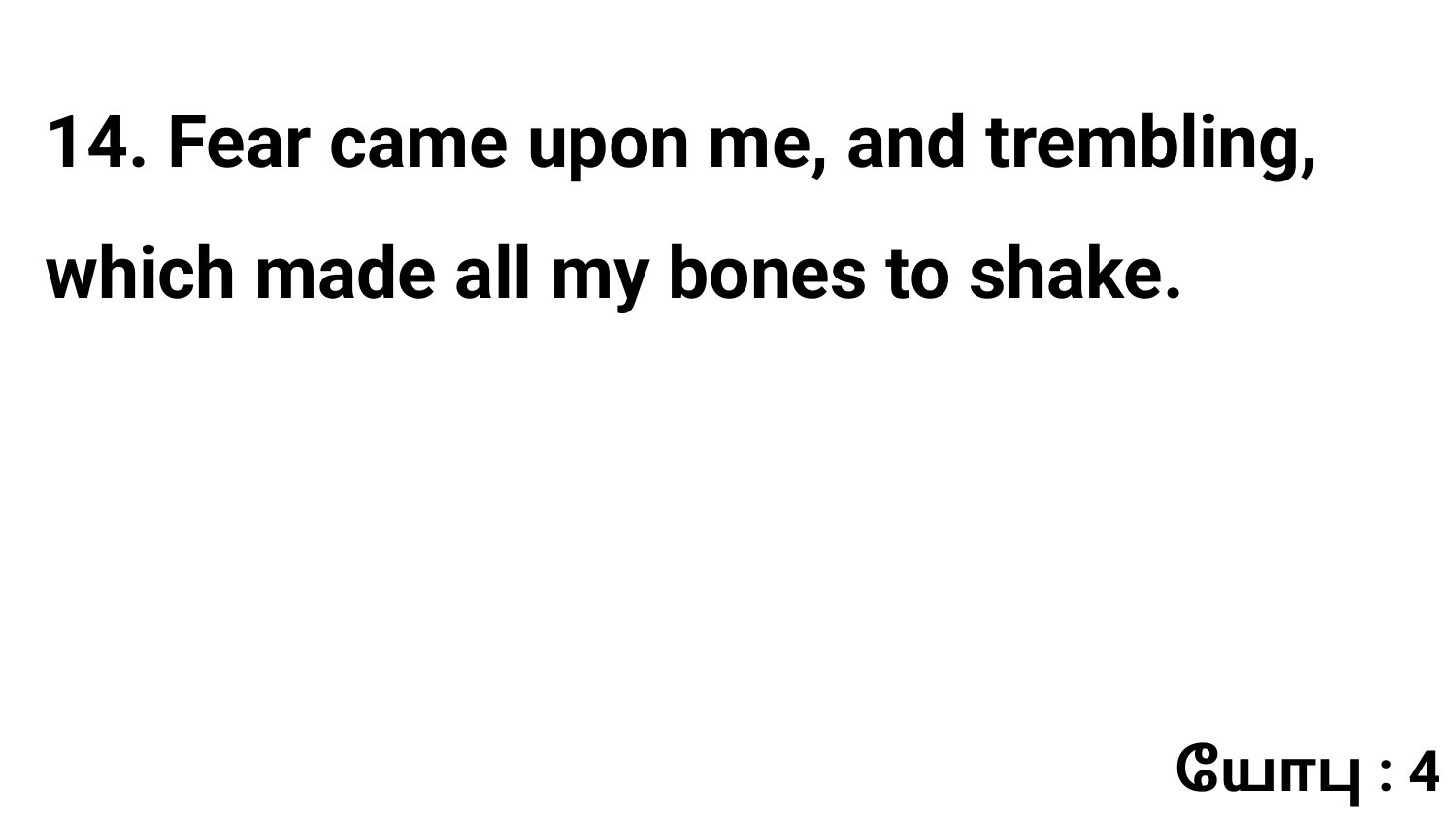

14. Fear came upon me, and trembling, which made all my bones to shake.
யோபு : 4